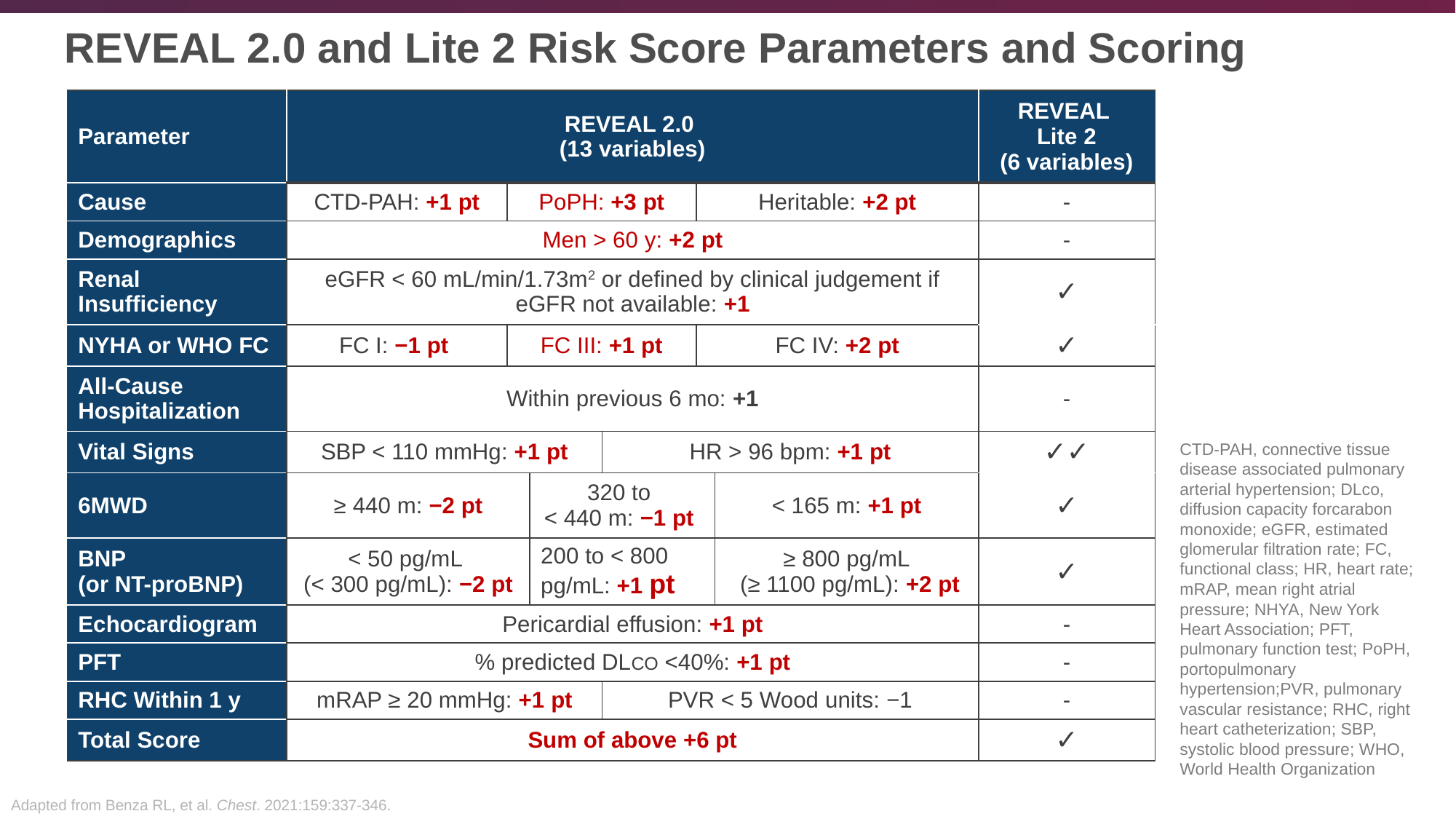

# REVEAL 2.0 and Lite 2 Risk Score Parameters and Scoring
| Parameter | REVEAL 2.0 (13 variables) |  |  |  |  |  | REVEAL Lite 2 (6 variables) |
| --- | --- | --- | --- | --- | --- | --- | --- |
| Cause | CTD-PAH: +1 pt | PoPH: +3 pt |  |  | Heritable: +2 pt |  | - |
| Demographics | Men > 60 y: +2 pt |  |  |  |  |  | - |
| Renal Insufficiency | eGFR < 60 mL/min/1.73m2 or defined by clinical judgement if eGFR not available: +1 |  |  |  |  |  | ✓ |
| NYHA or WHO FC | FC I: −1 pt | FC III: +1 pt |  |  | FC IV: +2 pt |  | ✓ |
| All-Cause Hospitalization | Within previous 6 mo: +1 |  |  |  |  |  | - |
| Vital Signs | SBP < 110 mmHg: +1 pt |  |  | HR > 96 bpm: +1 pt |  |  | ✓✓ |
| 6MWD | ≥ 440 m: −2 pt | 320 to <440 m: −1 pt | 320 to < 440 m: −1 pt |  | <165 m: +1 pt | < 165 m: +1 pt | ✓ |
| BNP (or NT-proBNP) | < 50 pg/mL (< 300 pg/mL): −2 pt | 200 to <800 pg/mL: +1 | 200 to < 800 pg/mL: +1 pt |  | ≥800 pg/mL (≥1100 pg/mL): +2 | ≥ 800 pg/mL (≥ 1100 pg/mL): +2 pt | ✓ |
| Echocardiogram | Pericardial effusion: +1 pt |  |  |  |  |  | - |
| PFT | % predicted DLCO <40%: +1 pt |  |  |  |  |  | - |
| RHC Within 1 y | mRAP ≥ 20 mmHg: +1 pt |  |  | PVR < 5 Wood units: −1 |  |  | - |
| Total Score | Sum of above +6 pt |  |  |  |  |  | ✓ |
CTD-PAH, connective tissue disease associated pulmonary arterial hypertension; DLco, diffusion capacity forcarabon monoxide; eGFR, estimated glomerular filtration rate; FC, functional class; HR, heart rate; mRAP, mean right atrial pressure; NHYA, New York Heart Association; PFT, pulmonary function test; PoPH, portopulmonary hypertension;PVR, pulmonary vascular resistance; RHC, right heart catheterization; SBP, systolic blood pressure; WHO, World Health Organization
Adapted from Benza RL, et al. Chest. 2021:159:337-346.